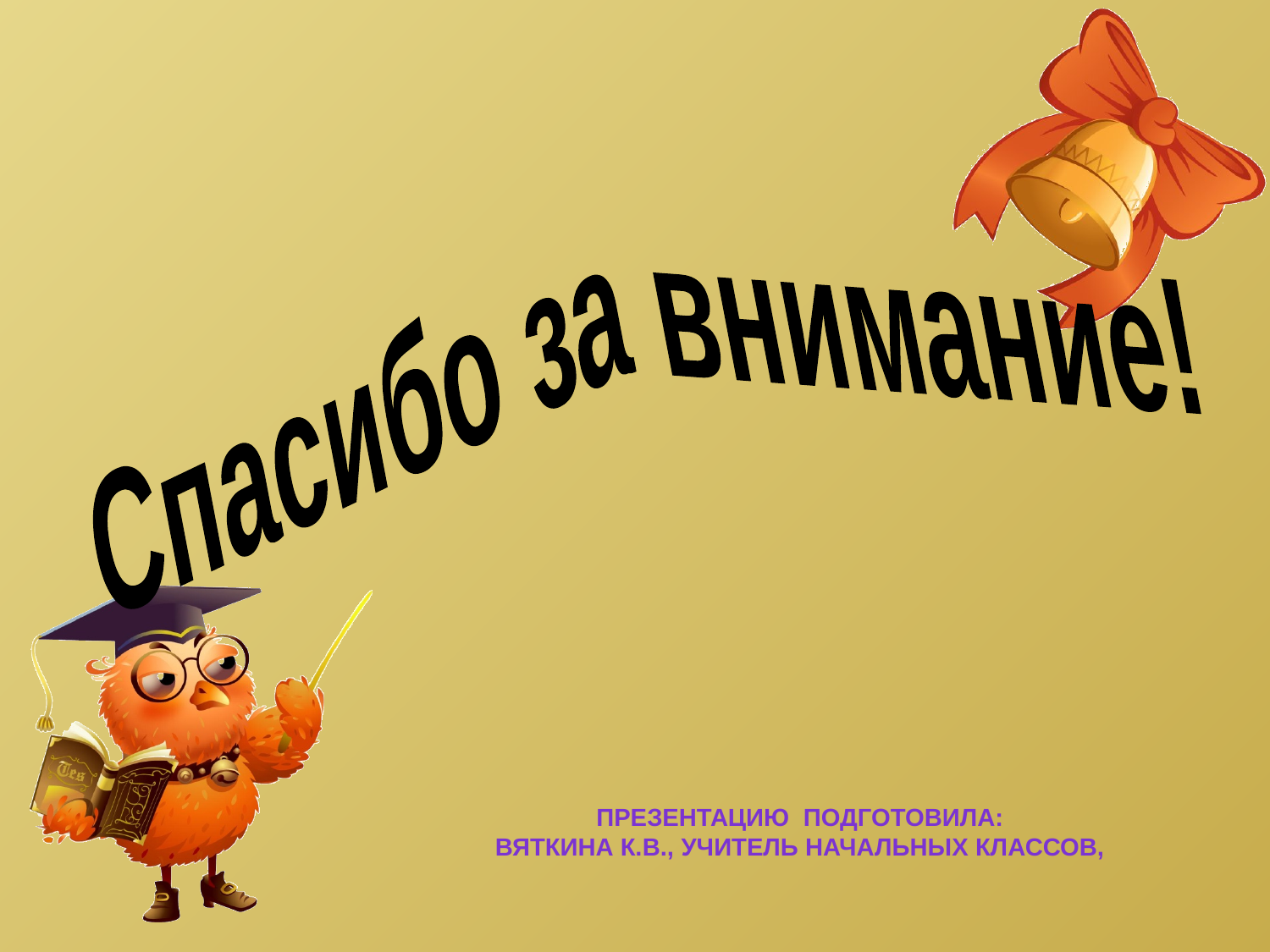

Спасибо за внимание!

Презентацию  подготовила:
Вяткина К.В., учитель начальных классов,